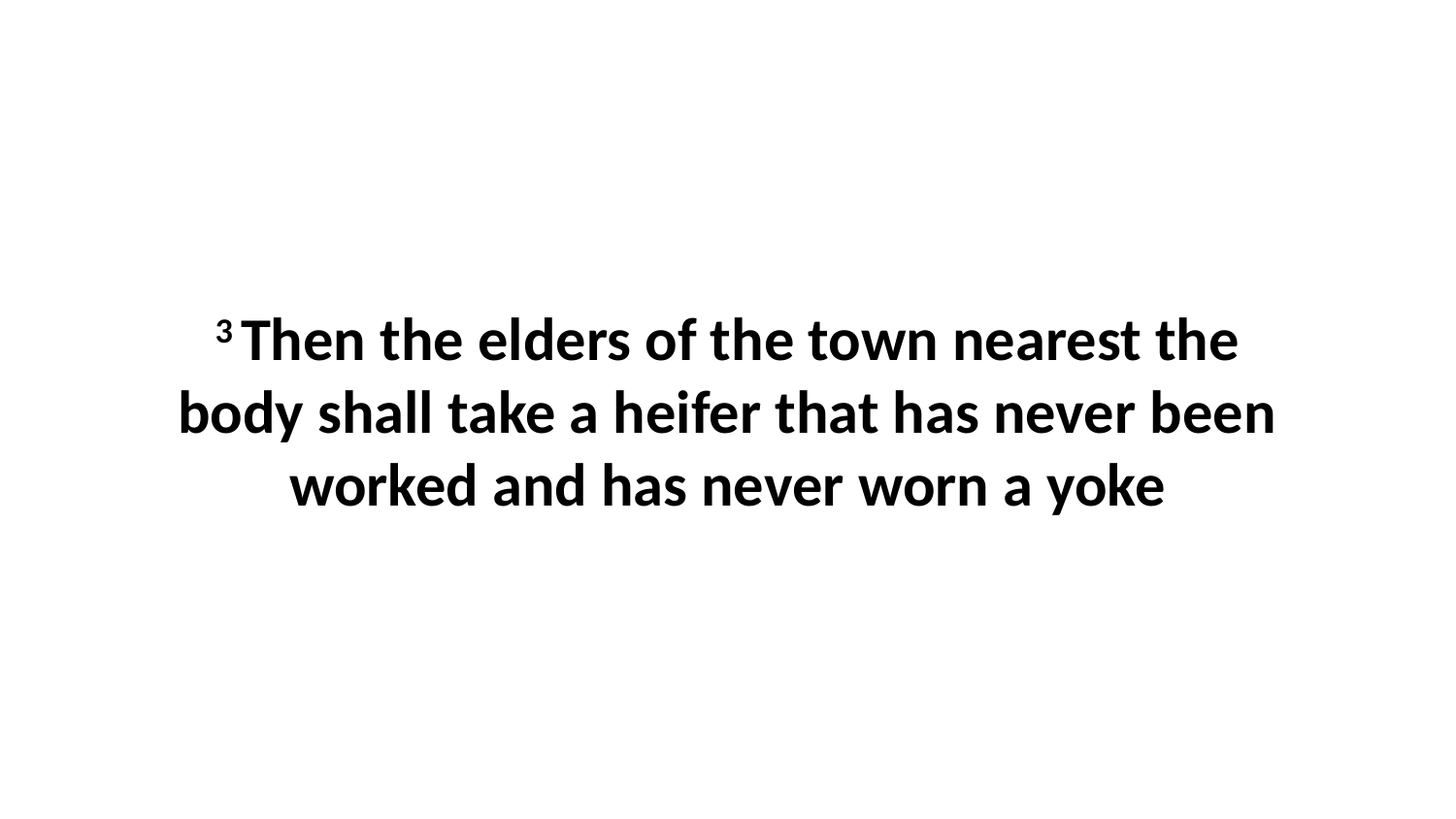

3 Then the elders of the town nearest the body shall take a heifer that has never been worked and has never worn a yoke